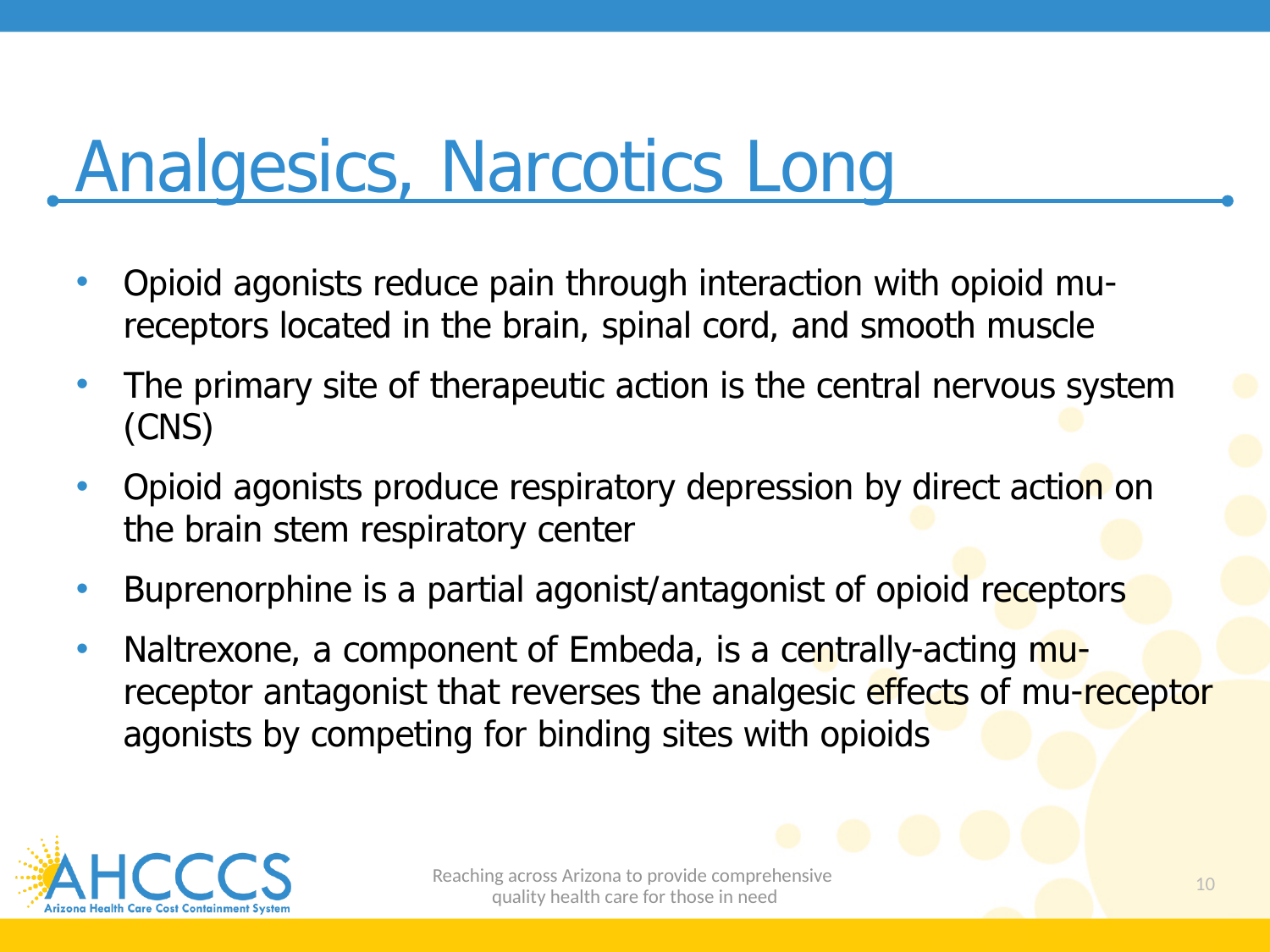

# Analgesics, Narcotics Long
Opioid agonists reduce pain through interaction with opioid mu-receptors located in the brain, spinal cord, and smooth muscle
The primary site of therapeutic action is the central nervous system (CNS)
Opioid agonists produce respiratory depression by direct action on the brain stem respiratory center
Buprenorphine is a partial agonist/antagonist of opioid receptors
Naltrexone, a component of Embeda, is a centrally-acting mu-receptor antagonist that reverses the analgesic effects of mu-receptor agonists by competing for binding sites with opioids

Reaching across Arizona to provide comprehensive
quality health care for those in need
10